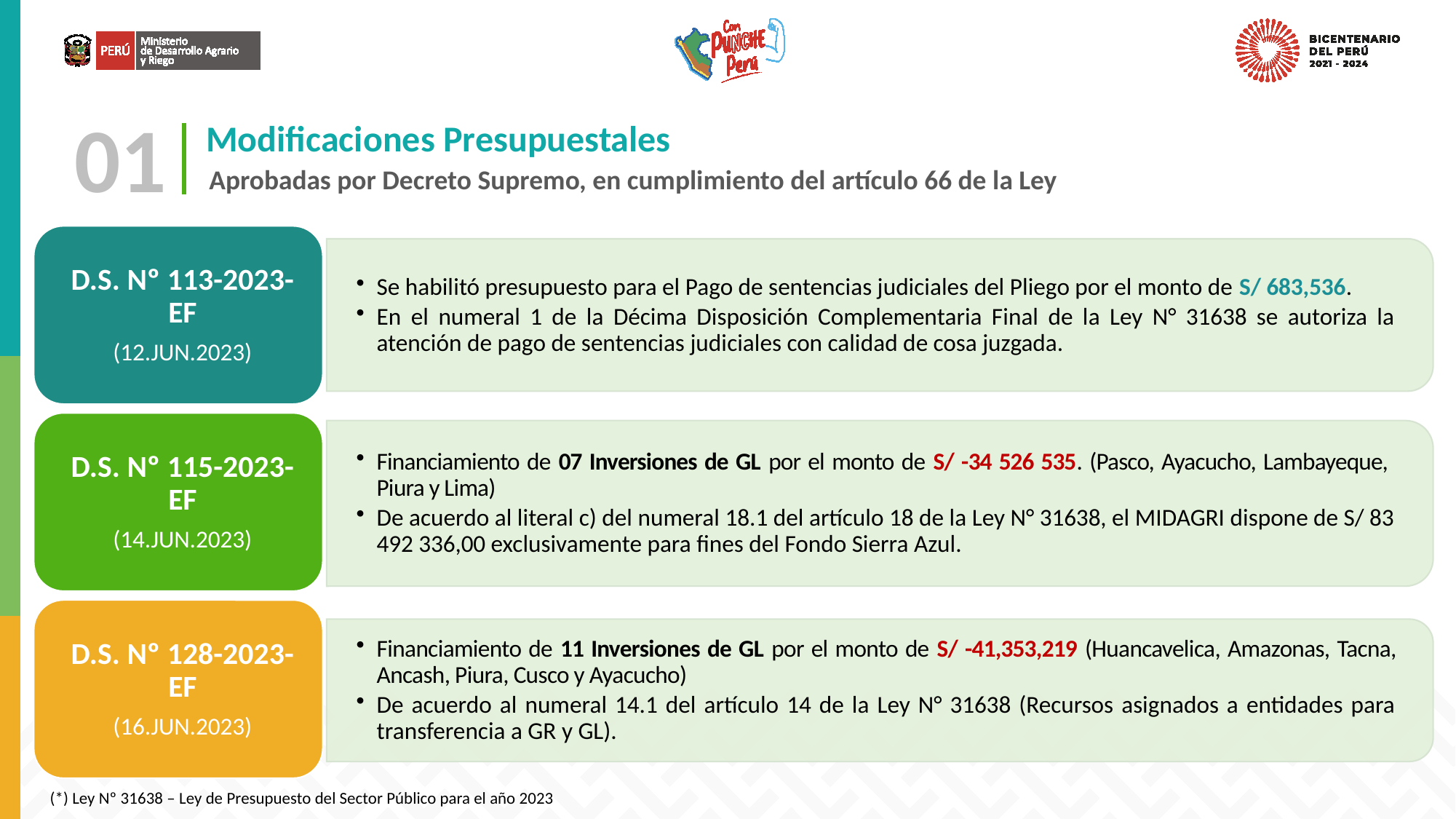

01
Modificaciones Presupuestales
Aprobadas por Decreto Supremo, en cumplimiento del artículo 66 de la Ley

Se habilitó presupuesto para el Pago de sentencias judiciales del Pliego por el monto de S/ 683,536.
En el numeral 1 de la Décima Disposición Complementaria Final de la Ley N° 31638 se autoriza la atención de pago de sentencias judiciales con calidad de cosa juzgada.

D.S. Nº 113-2023-EF
(12.JUN.2023)
Financiamiento de 07 Inversiones de GL por el monto de S/ -34 526 535. (Pasco, Ayacucho, Lambayeque,  Piura y Lima)
De acuerdo al literal c) del numeral 18.1 del artículo 18 de la Ley N° 31638, el MIDAGRI dispone de S/ 83 492 336,00 exclusivamente para fines del Fondo Sierra Azul.
D.S. Nº 115-2023-EF
(14.JUN.2023)
Financiamiento de 11 Inversiones de GL por el monto de S/ -41,353,219 (Huancavelica, Amazonas, Tacna, Ancash, Piura, Cusco y Ayacucho)
De acuerdo al numeral 14.1 del artículo 14 de la Ley N° 31638 (Recursos asignados a entidades para transferencia a GR y GL).
D.S. Nº 128-2023-EF
(16.JUN.2023)
(*) Ley Nº 31638 – Ley de Presupuesto del Sector Público para el año 2023